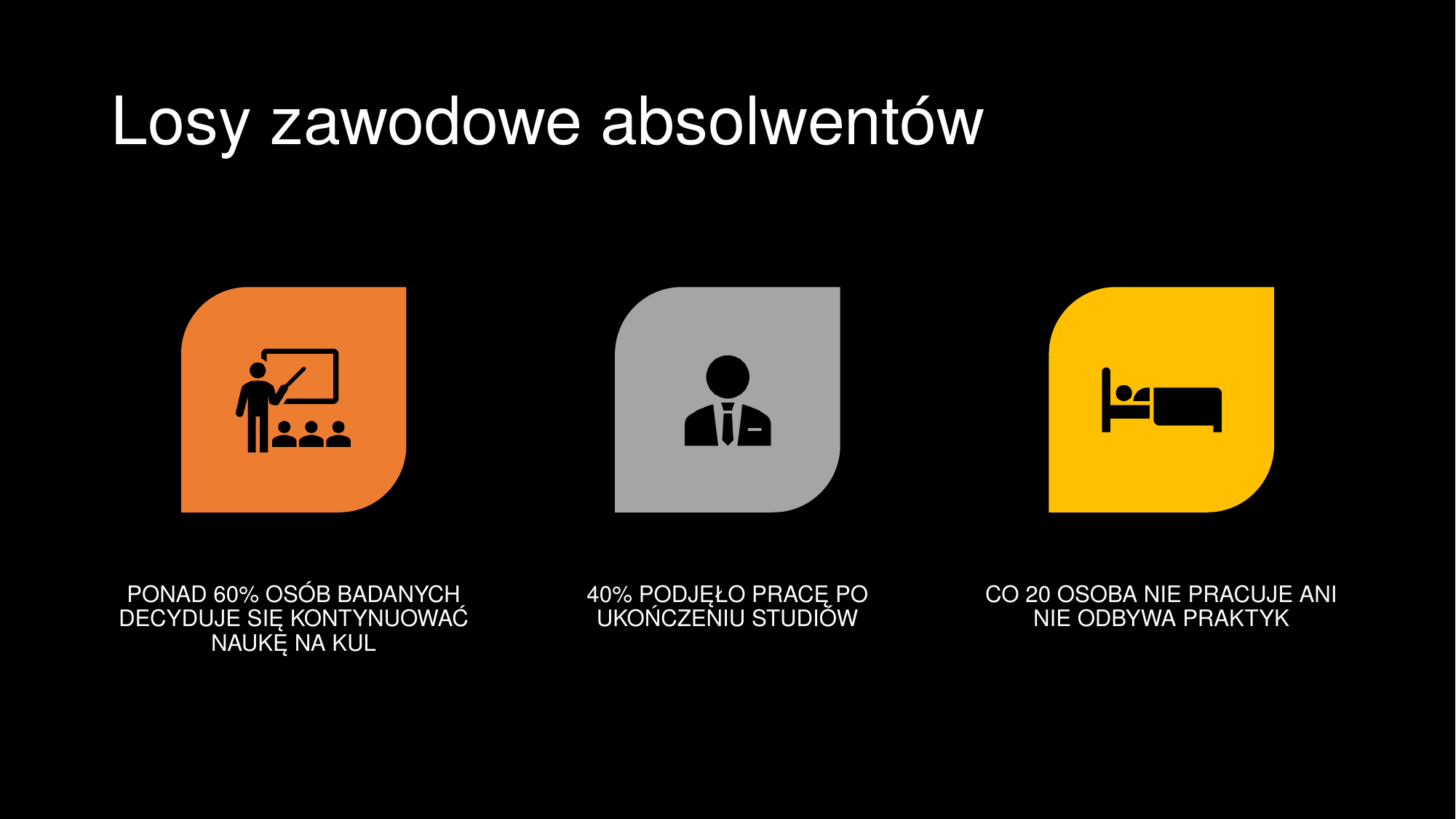

# Losy zawodowe absolwentów
Ponad 60% osób badanych decyduje się kontynuować naukę na KUL
40% podjęło pracę po ukończeniu studiów
co 20 osoba nie pracuje ani nie odbywa praktyk